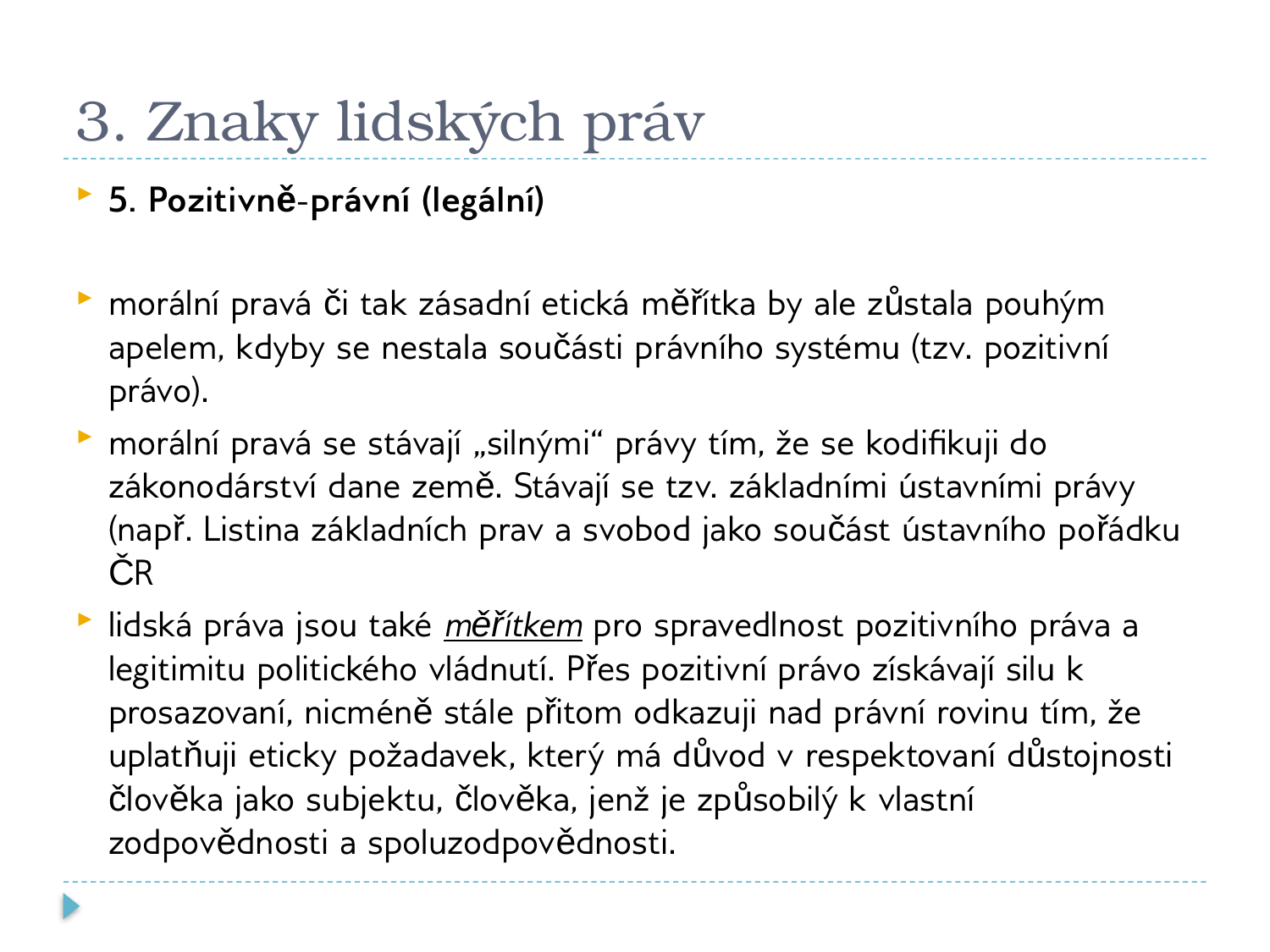

# 3. Znaky lidských práv
5. Pozitivně-právní (legální)

morální pravá či tak zásadní etická měřítka by ale zůstala pouhým apelem, kdyby se nestala součásti právního systému (tzv. pozitivní právo).
morální pravá se stávají „silnými“ právy tím, že se kodifikuji do zákonodárství dane země. Stávají se tzv. základními ústavními právy (např. Listina základních prav a svobod jako součást ústavního pořádku ČR
lidská práva jsou také měřítkem pro spravedlnost pozitivního práva a legitimitu politického vládnutí. Přes pozitivní právo získávají silu k prosazovaní, nicméně stále přitom odkazuji nad právní rovinu tím, že uplatňuji eticky požadavek, který má důvod v respektovaní důstojnosti člověka jako subjektu, člověka, jenž je způsobilý k vlastní zodpovědnosti a spoluzodpovědnosti.